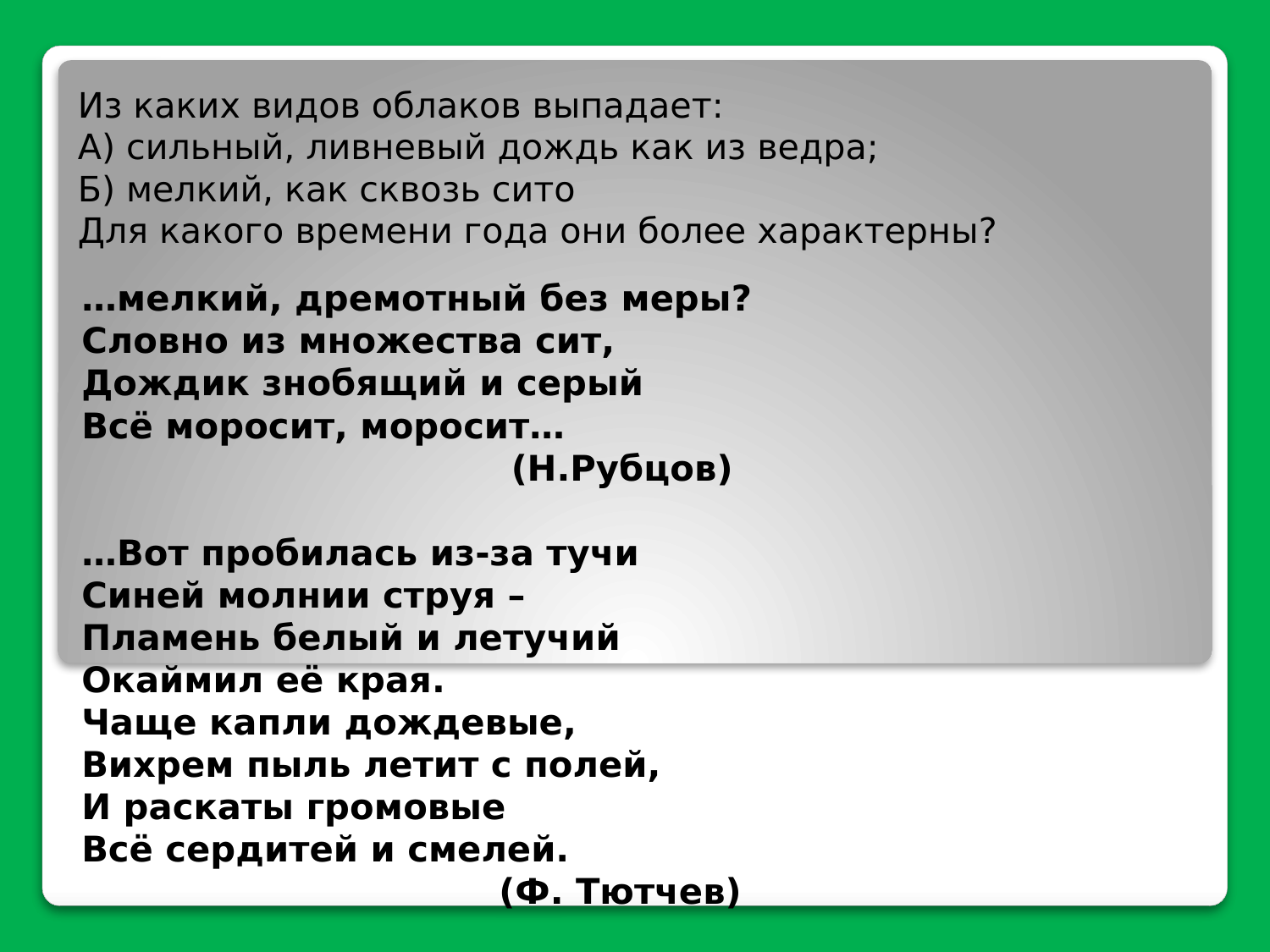

# Из каких видов облаков выпадает: А) сильный, ливневый дождь как из ведра; Б) мелкий, как сквозь сито Для какого времени года они более характерны?
…мелкий, дремотный без меры?
Словно из множества сит,
Дождик знобящий и серый
Всё моросит, моросит…
                                   (Н.Рубцов)

…Вот пробилась из-за тучи
Синей молнии струя –
Пламень белый и летучий
Окаймил её края.
Чаще капли дождевые,
Вихрем пыль летит с полей,
И раскаты громовые
Всё сердитей и смелей.
                                  (Ф. Тютчев)